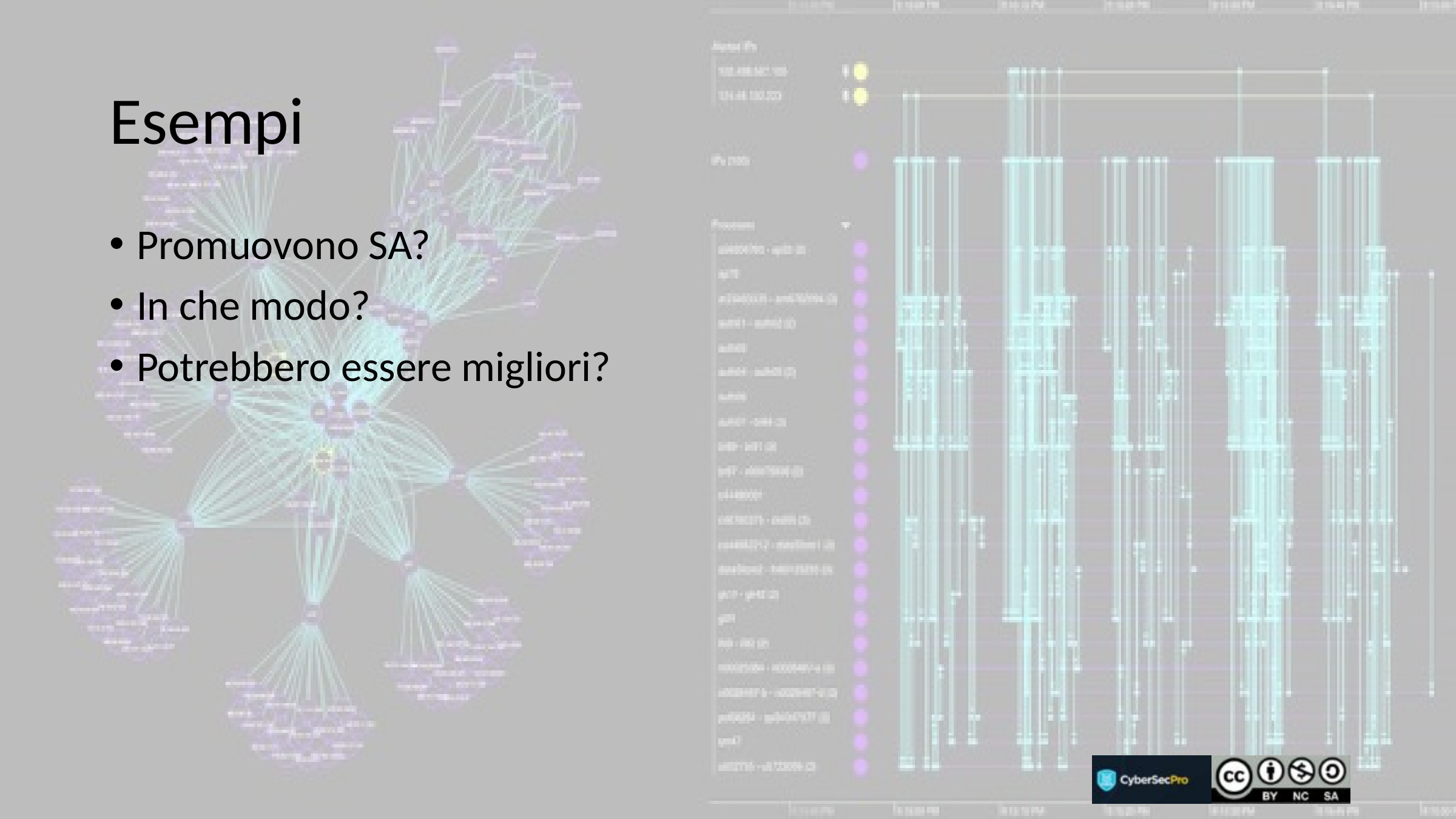

# Esempi
Promuovono SA?
In che modo?
Potrebbero essere migliori?